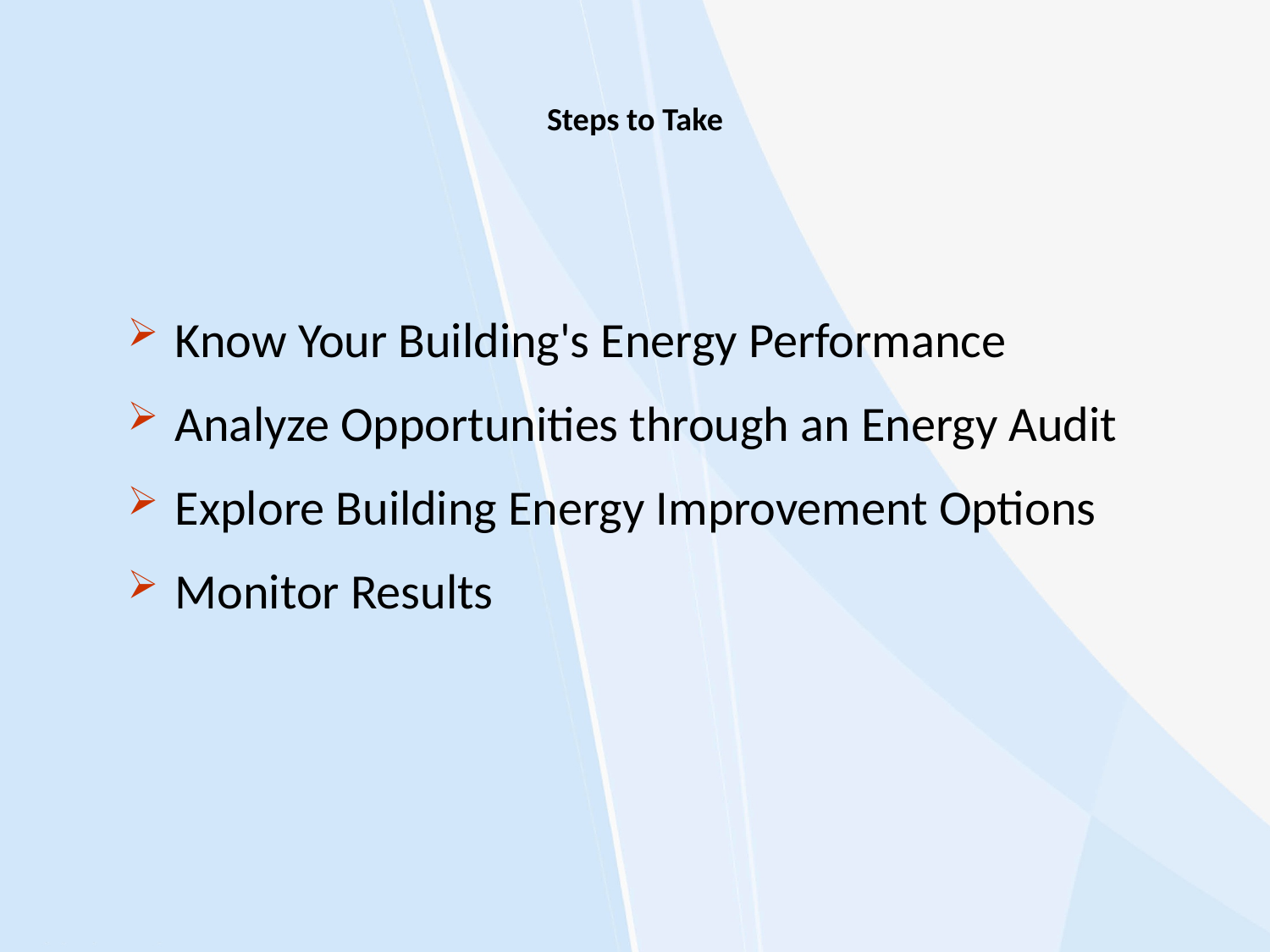

# Steps to Take

Know Your Building's Energy Performance
Analyze Opportunities through an Energy Audit
Explore Building Energy Improvement Options
Monitor Results